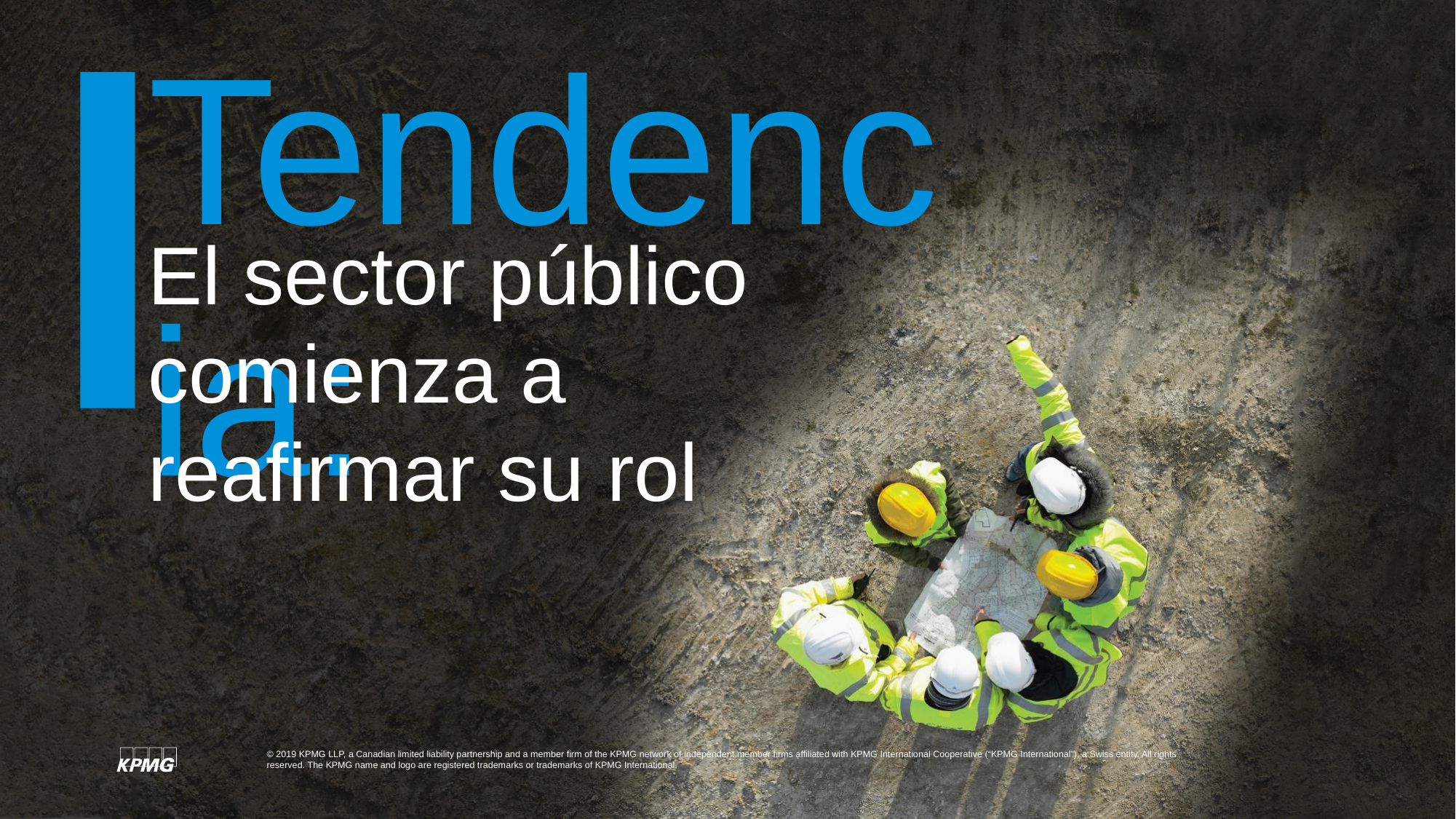

Tendencia:

El sector público comienza a reafirmar su rol